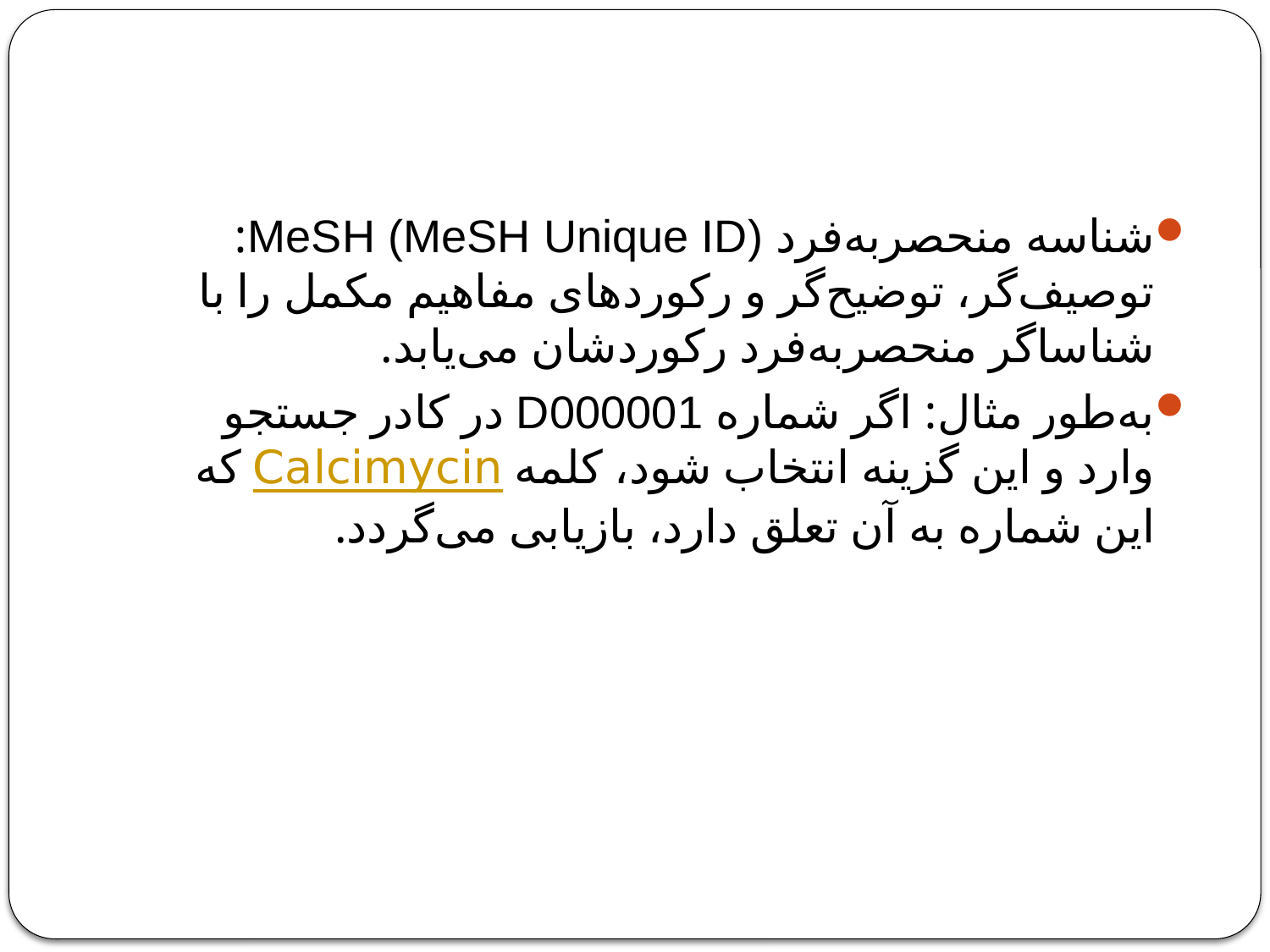

#
شناسه منحصربه‌فرد MeSH (MeSH Unique ID): توصیف‌گر، توضیح‌گر و رکوردهای مفاهیم مکمل را با شناساگر منحصربه‌فرد رکوردشان می‌یابد.
به‌طور مثال: اگر شماره D000001 در کادر جستجو وارد و این گزینه انتخاب شود، کلمه Calcimycin که این شماره به آن تعلق دارد، بازیابی می‌گردد.